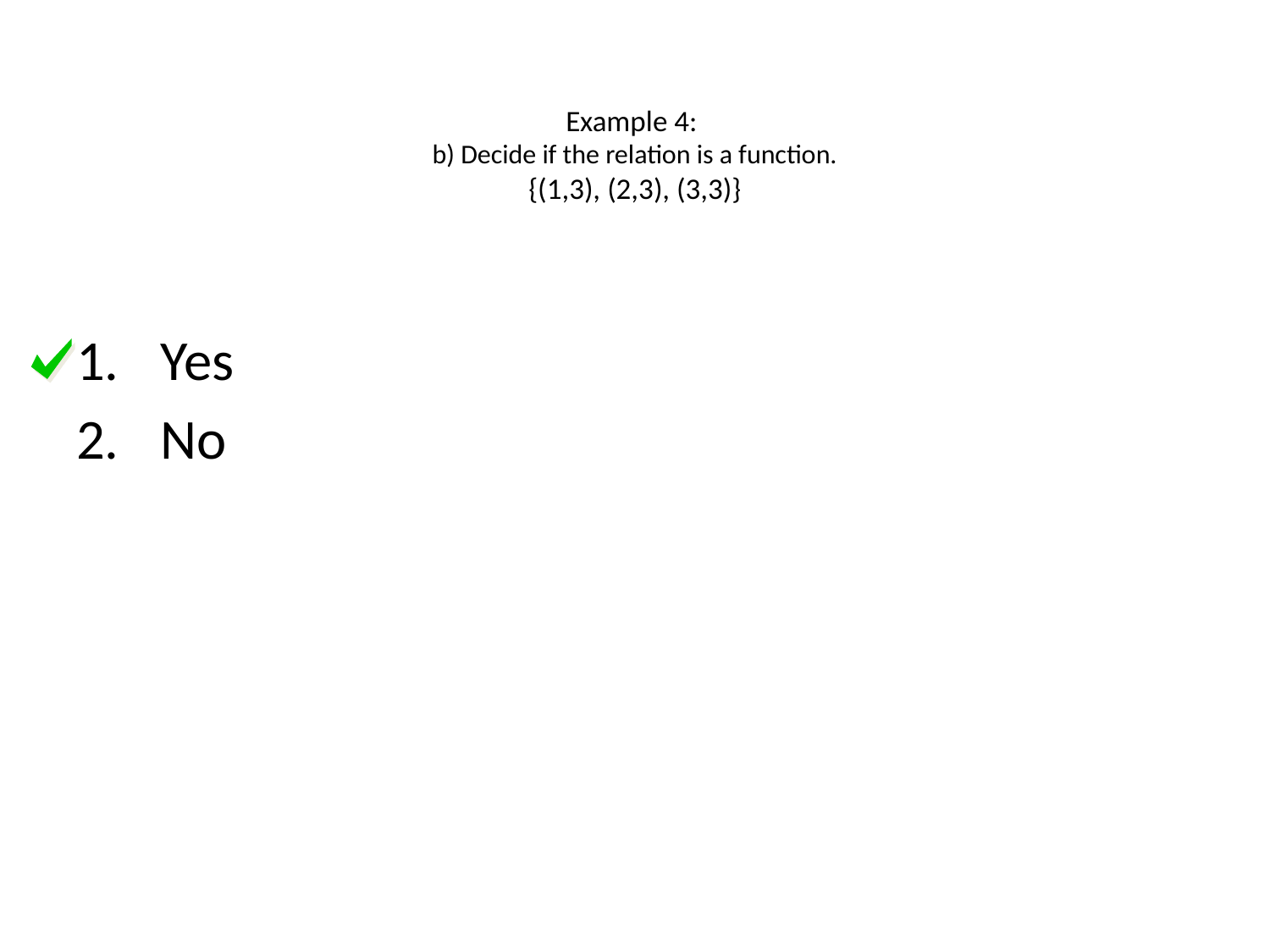

# Example 4: b) Decide if the relation is a function. {(1,3), (2,3), (3,3)}
Yes
No